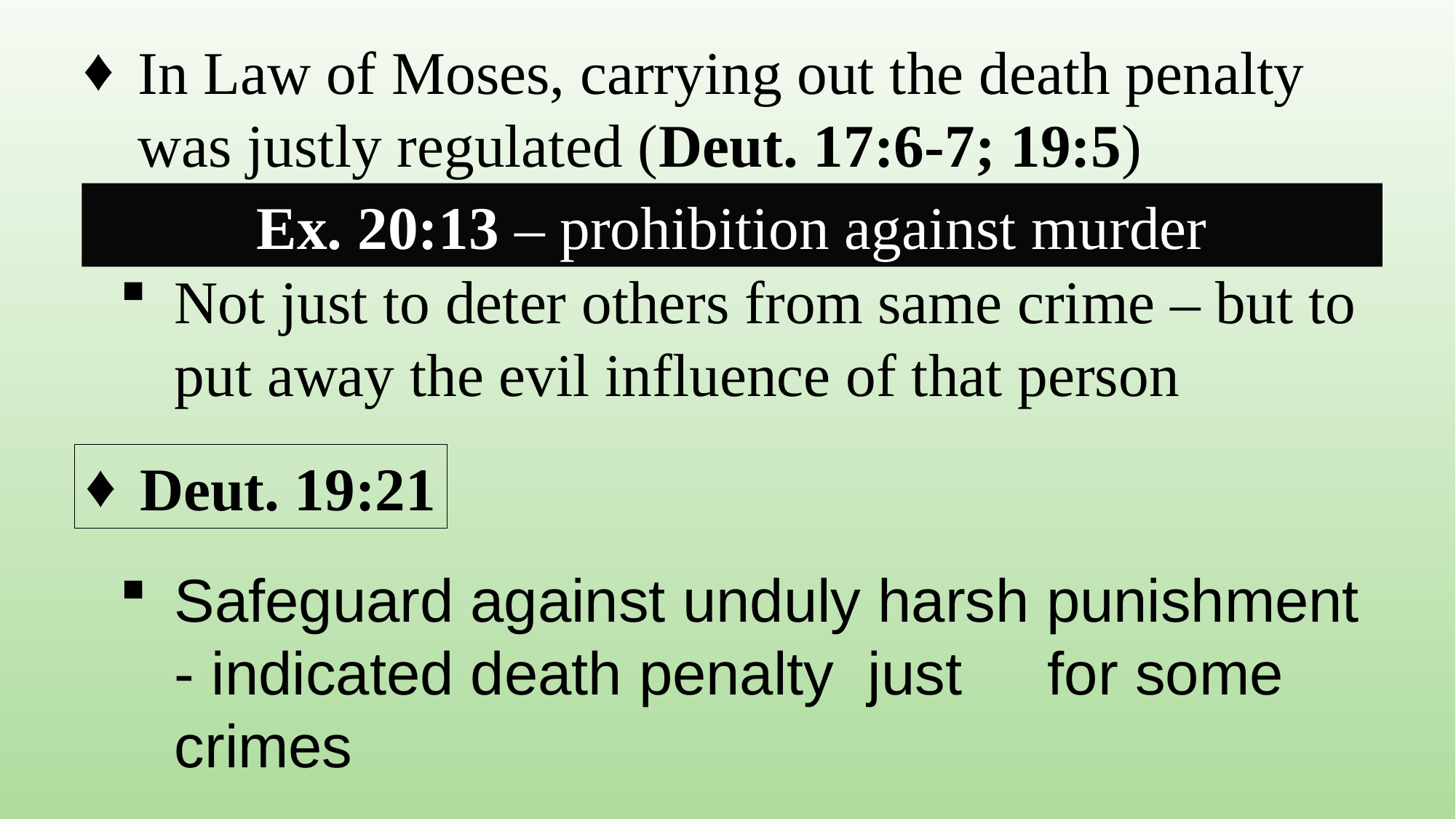

In Law of Moses, carrying out the death penalty was justly regulated (Deut. 17:6-7; 19:5)
Ex. 20:13 – prohibition against murder
Not just to deter others from same crime – but to put away the evil influence of that person
Deut. 19:21
Safeguard against unduly harsh punishment - indicated death penalty  just 	for some crimes